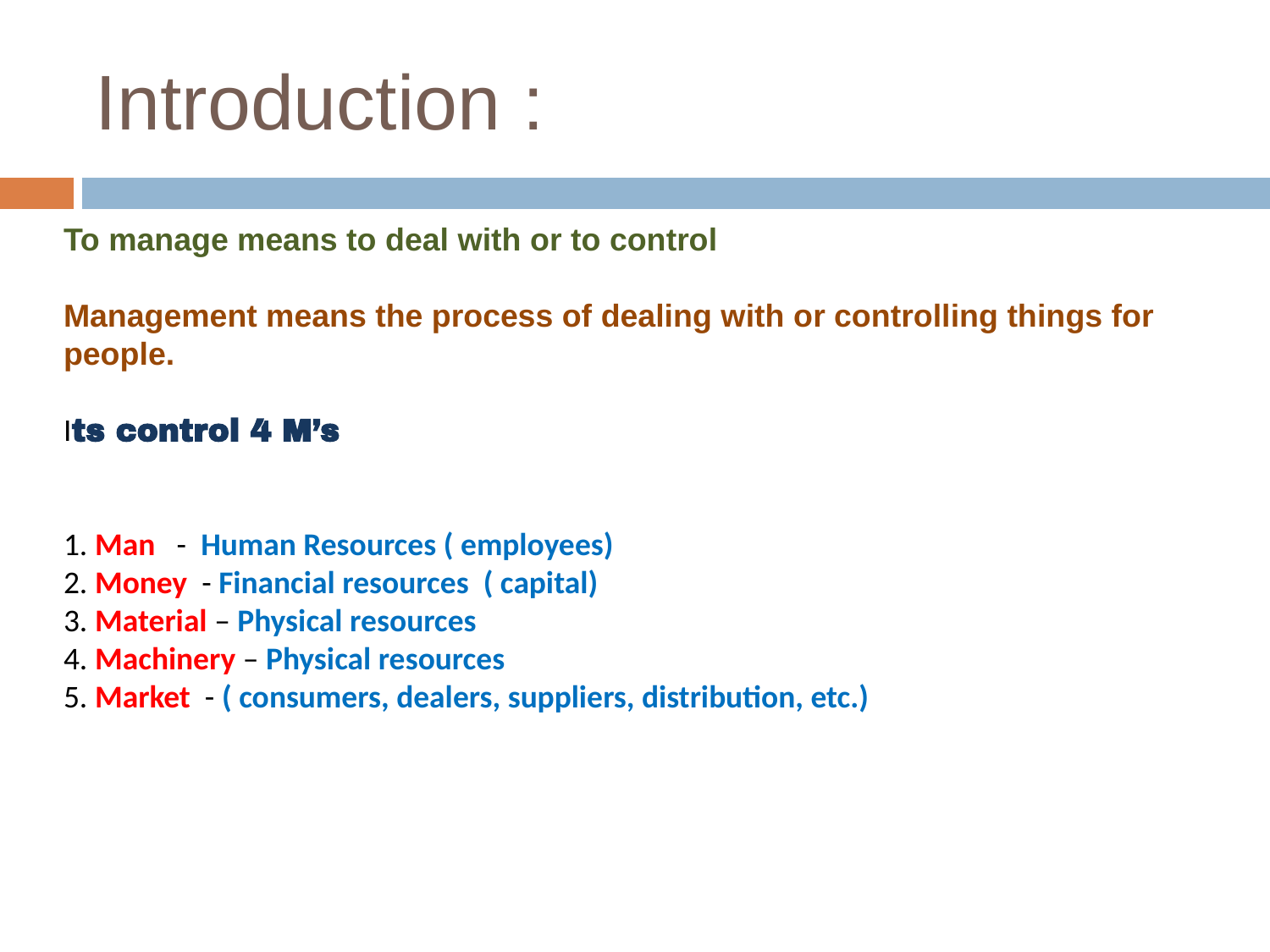

# Introduction :
To manage means to deal with or to control

Management means the process of dealing with or controlling things for people.

Its control 4 M’s

1. Man   -  Human Resources ( employees)
2. Money  - Financial resources  ( capital)
3. Material – Physical resources
4. Machinery – Physical resources
5. Market  - ( consumers, dealers, suppliers, distribution, etc.)